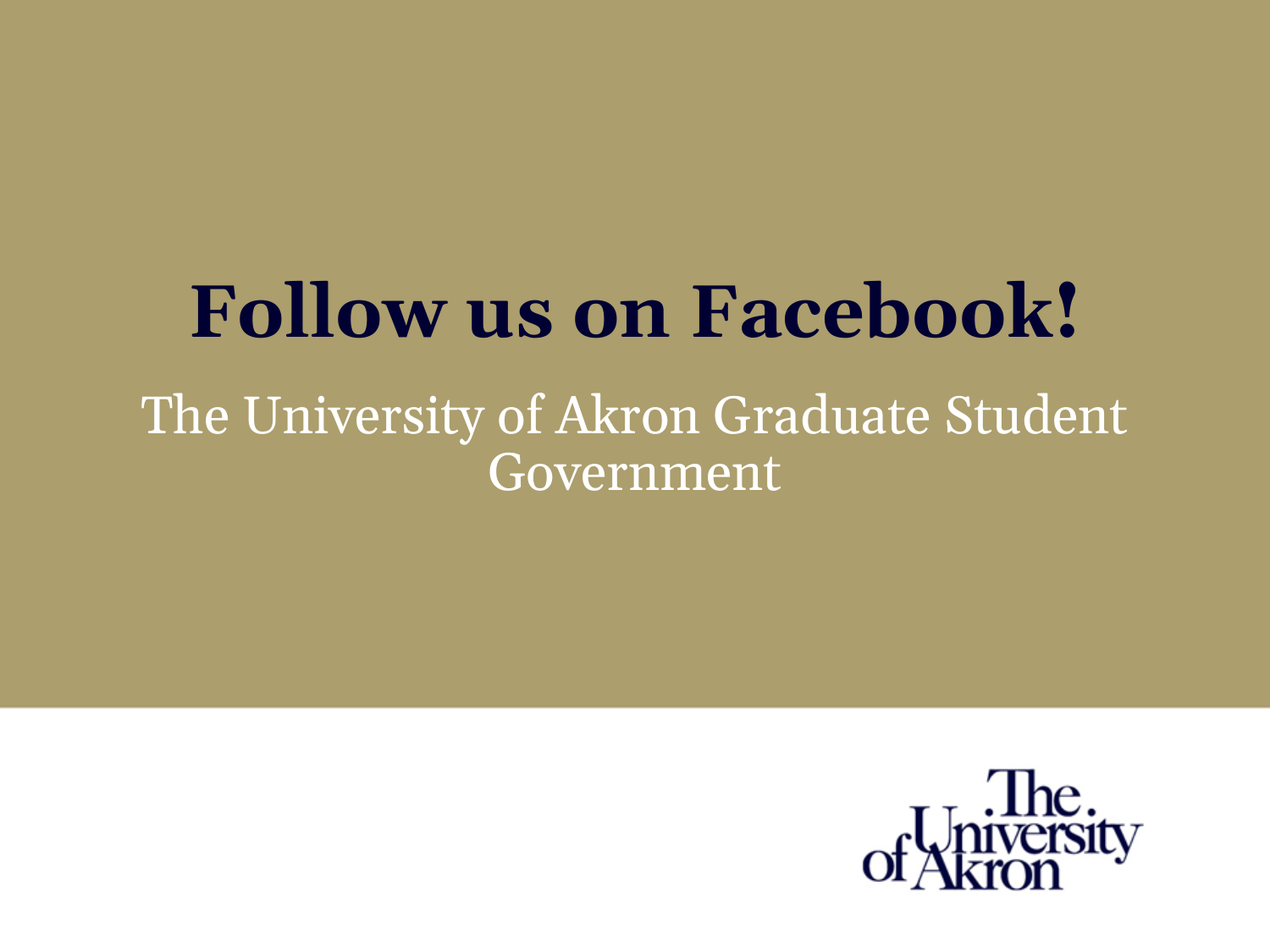

Follow us on Facebook!
The University of Akron Graduate Student Government